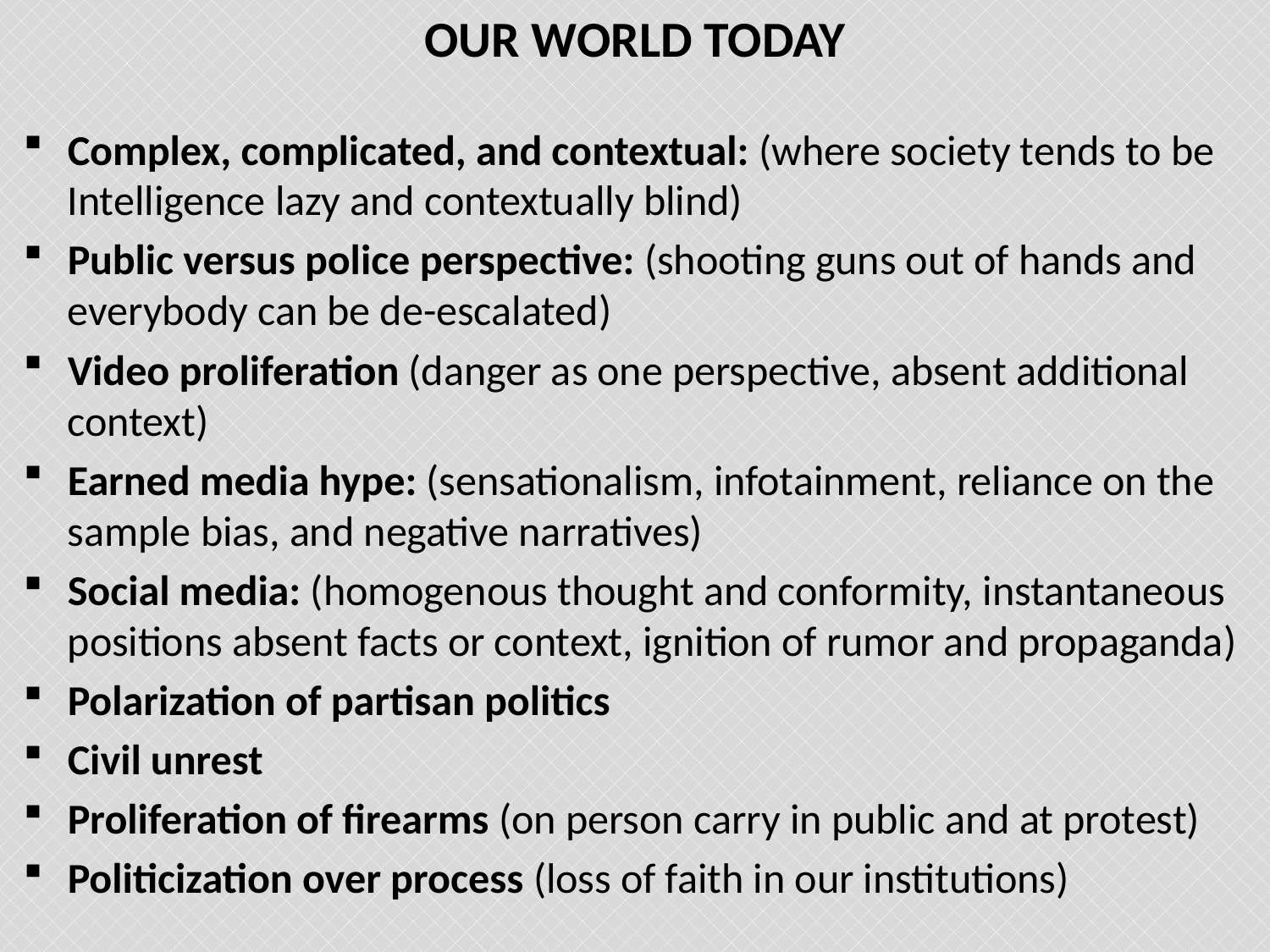

# OUR WORLD TODAY
Complex, complicated, and contextual: (where society tends to be Intelligence lazy and contextually blind)
Public versus police perspective: (shooting guns out of hands and everybody can be de-escalated)
Video proliferation (danger as one perspective, absent additional context)
Earned media hype: (sensationalism, infotainment, reliance on the sample bias, and negative narratives)
Social media: (homogenous thought and conformity, instantaneous positions absent facts or context, ignition of rumor and propaganda)
Polarization of partisan politics
Civil unrest
Proliferation of firearms (on person carry in public and at protest)
Politicization over process (loss of faith in our institutions)